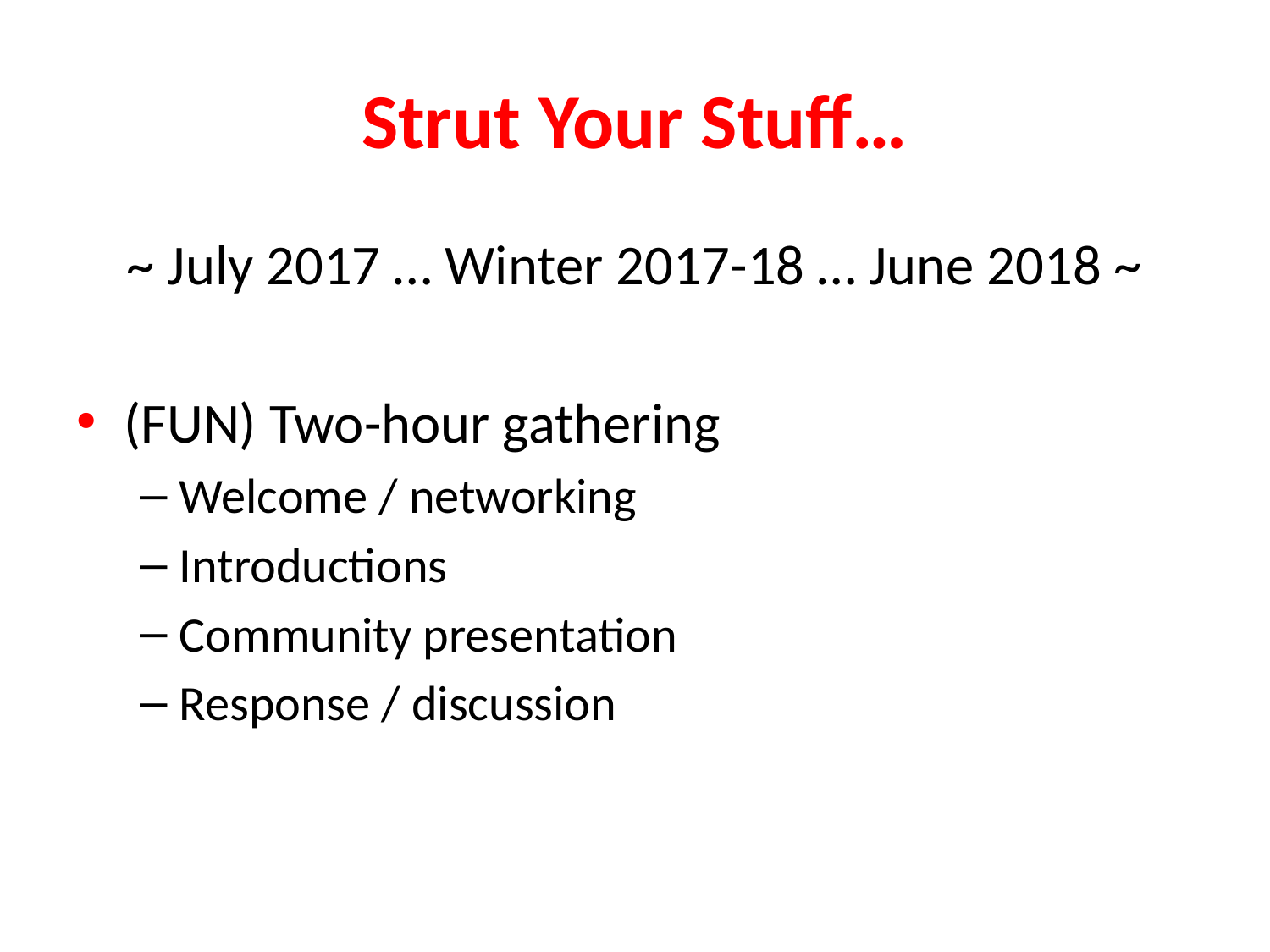

# Strut Your Stuff…
~ July 2017 … Winter 2017-18 … June 2018 ~

(FUN) Two-hour gathering
Welcome / networking
Introductions
Community presentation
Response / discussion